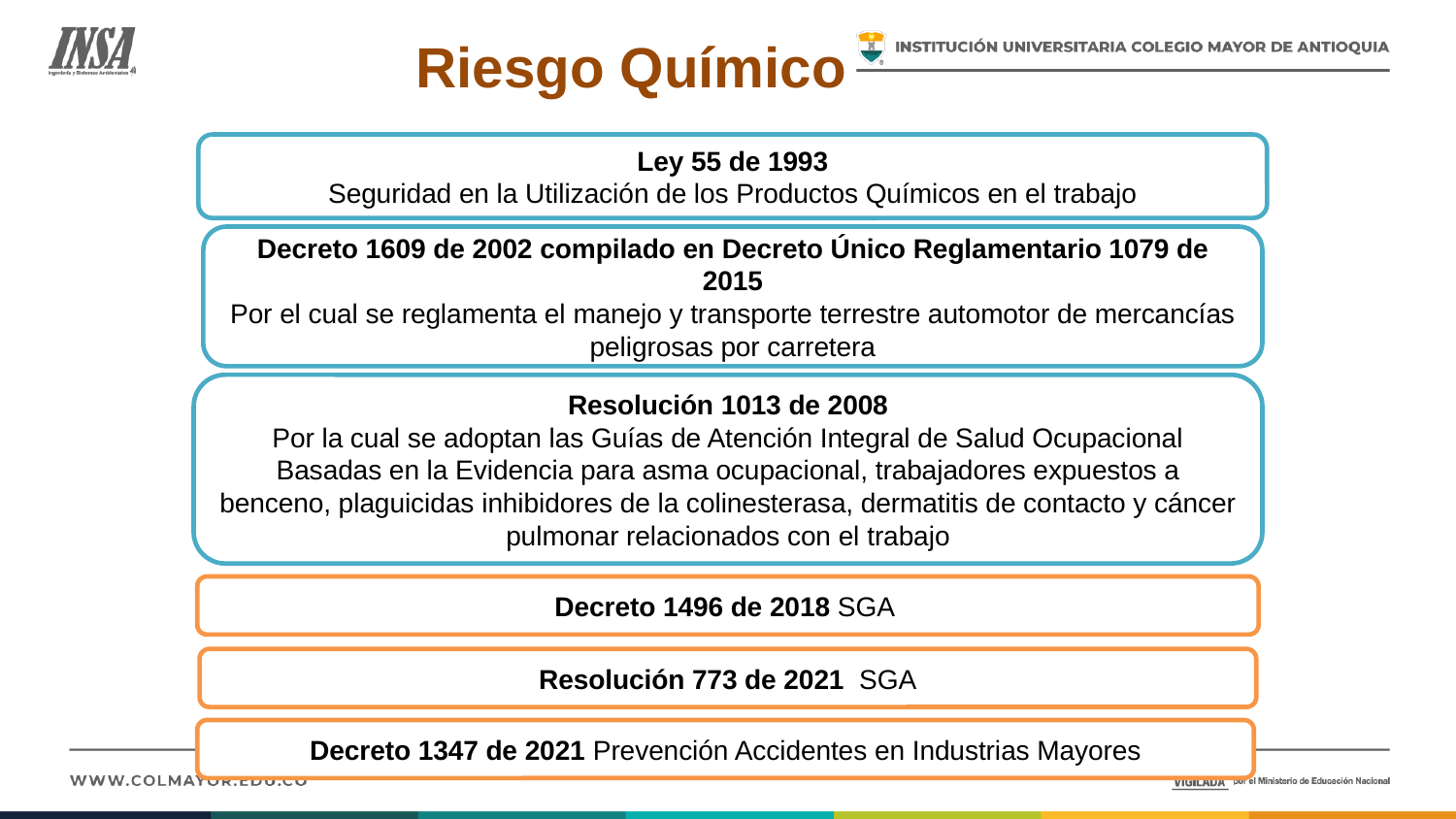

Riesgo Químico
Ley 55 de 1993
Seguridad en la Utilización de los Productos Químicos en el trabajo
Decreto 1609 de 2002 compilado en Decreto Único Reglamentario 1079 de 2015
Por el cual se reglamenta el manejo y transporte terrestre automotor de mercancías peligrosas por carretera
Resolución 1013 de 2008
Por la cual se adoptan las Guías de Atención Integral de Salud Ocupacional Basadas en la Evidencia para asma ocupacional, trabajadores expuestos a benceno, plaguicidas inhibidores de la colinesterasa, dermatitis de contacto y cáncer pulmonar relacionados con el trabajo
Decreto 1496 de 2018 SGA
Resolución 773 de 2021  SGA
Decreto 1347 de 2021 Prevención Accidentes en Industrias Mayores